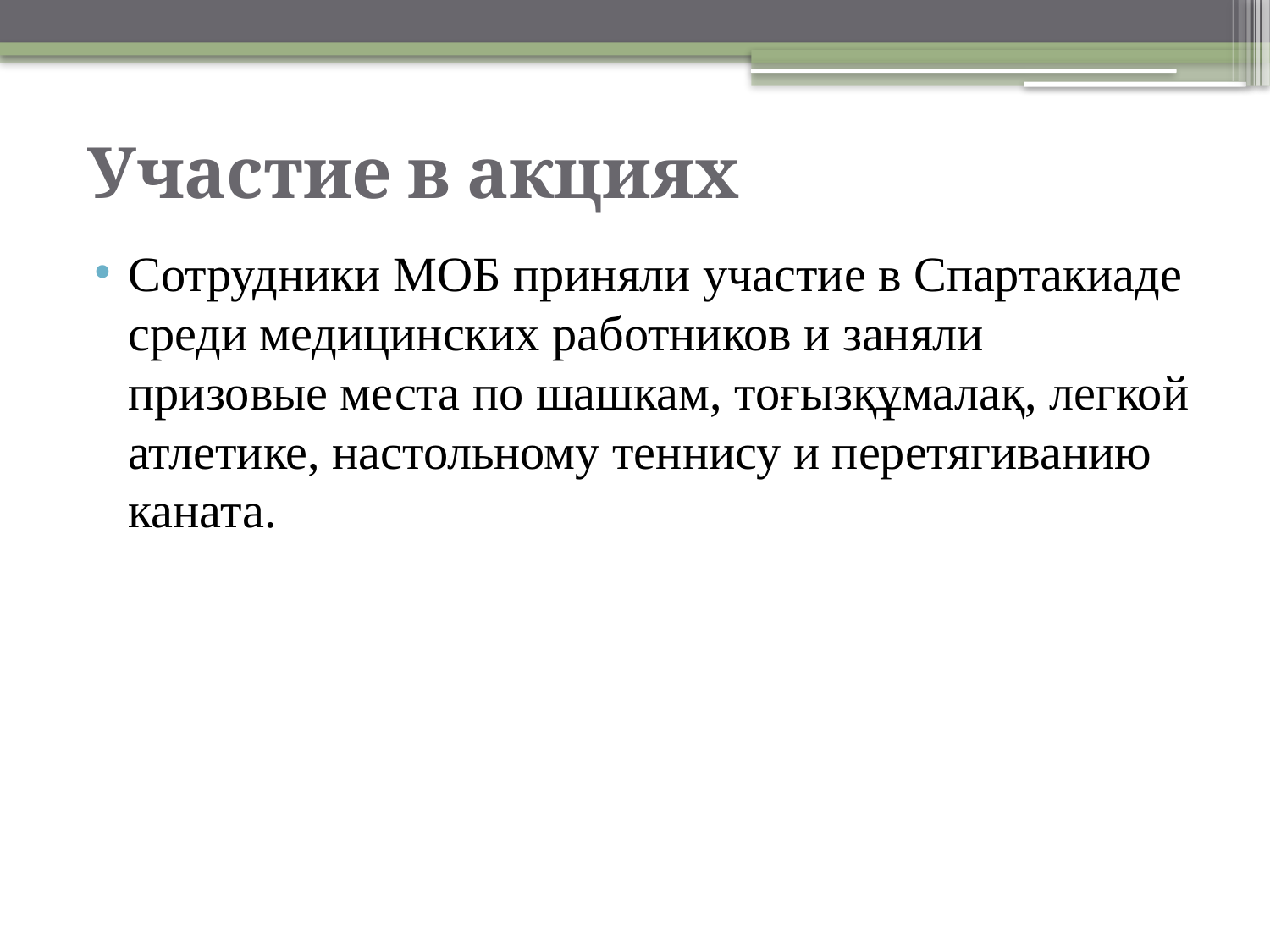

# Участие в акциях
Сотрудники МОБ приняли участие в Спартакиаде среди медицинских работников и заняли призовые места по шашкам, тоғызқұмалақ, легкой атлетике, настольному теннису и перетягиванию каната.